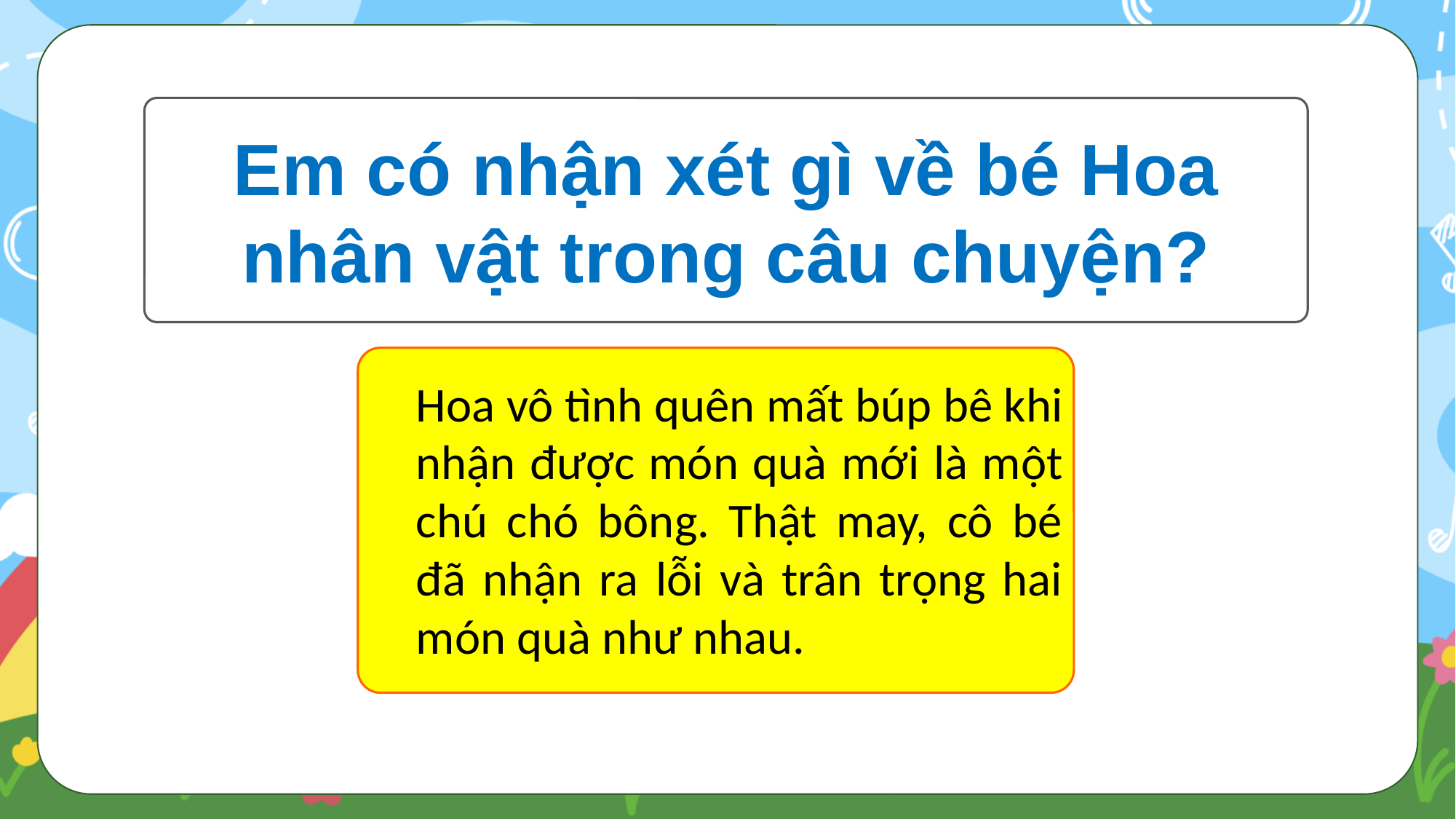

Em có nhận xét gì về bé Hoa nhân vật trong câu chuyện?

Hoa vô tình quên mất búp bê khi nhận được món quà mới là một chú chó bông. Thật may, cô bé đã nhận ra lỗi và trân trọng hai món quà như nhau.